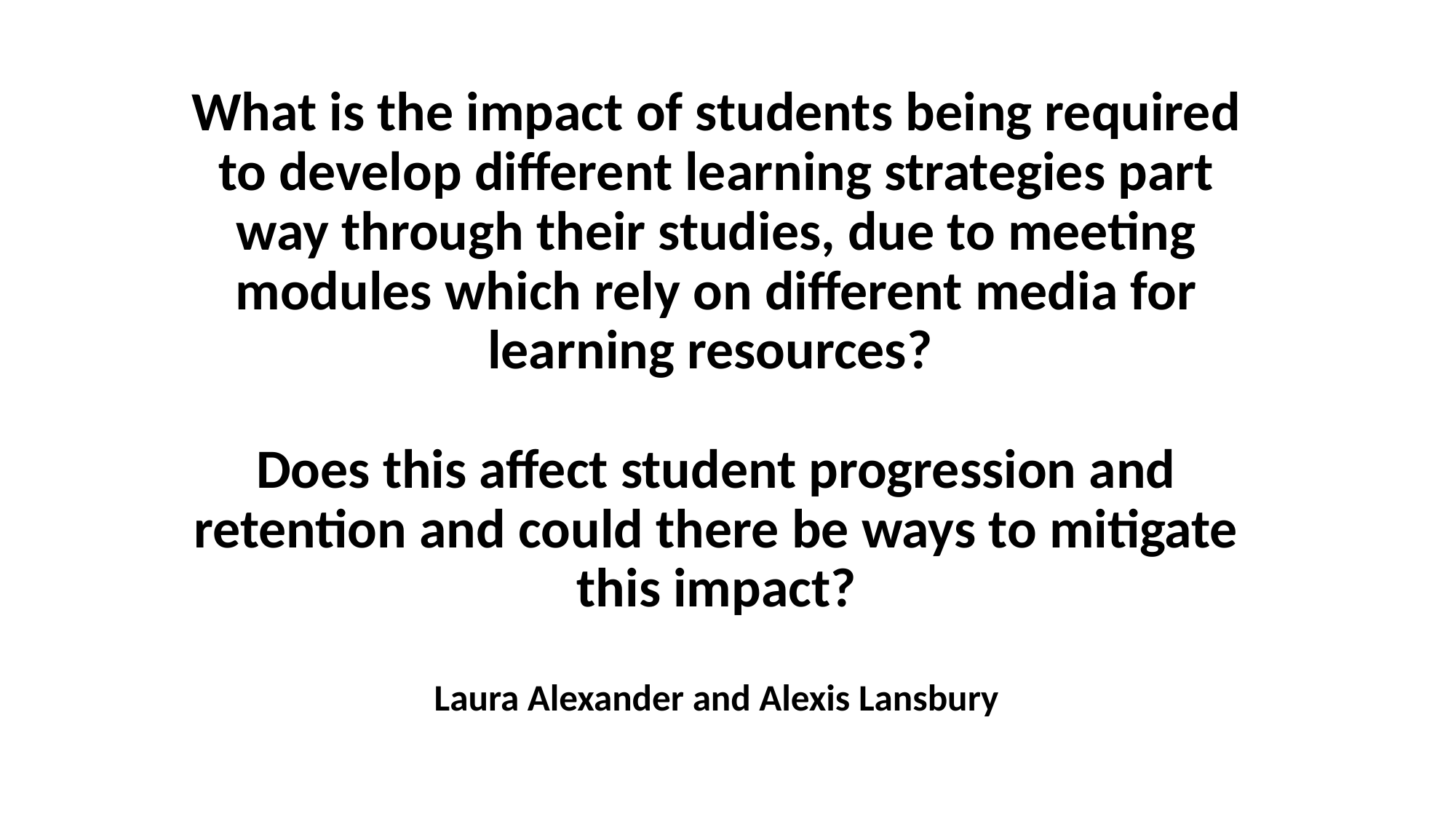

# What is the impact of students being required to develop different learning strategies part way through their studies, due to meeting modules which rely on different media for learning resources? Does this affect student progression and retention and could there be ways to mitigate this impact? Laura Alexander and Alexis Lansbury